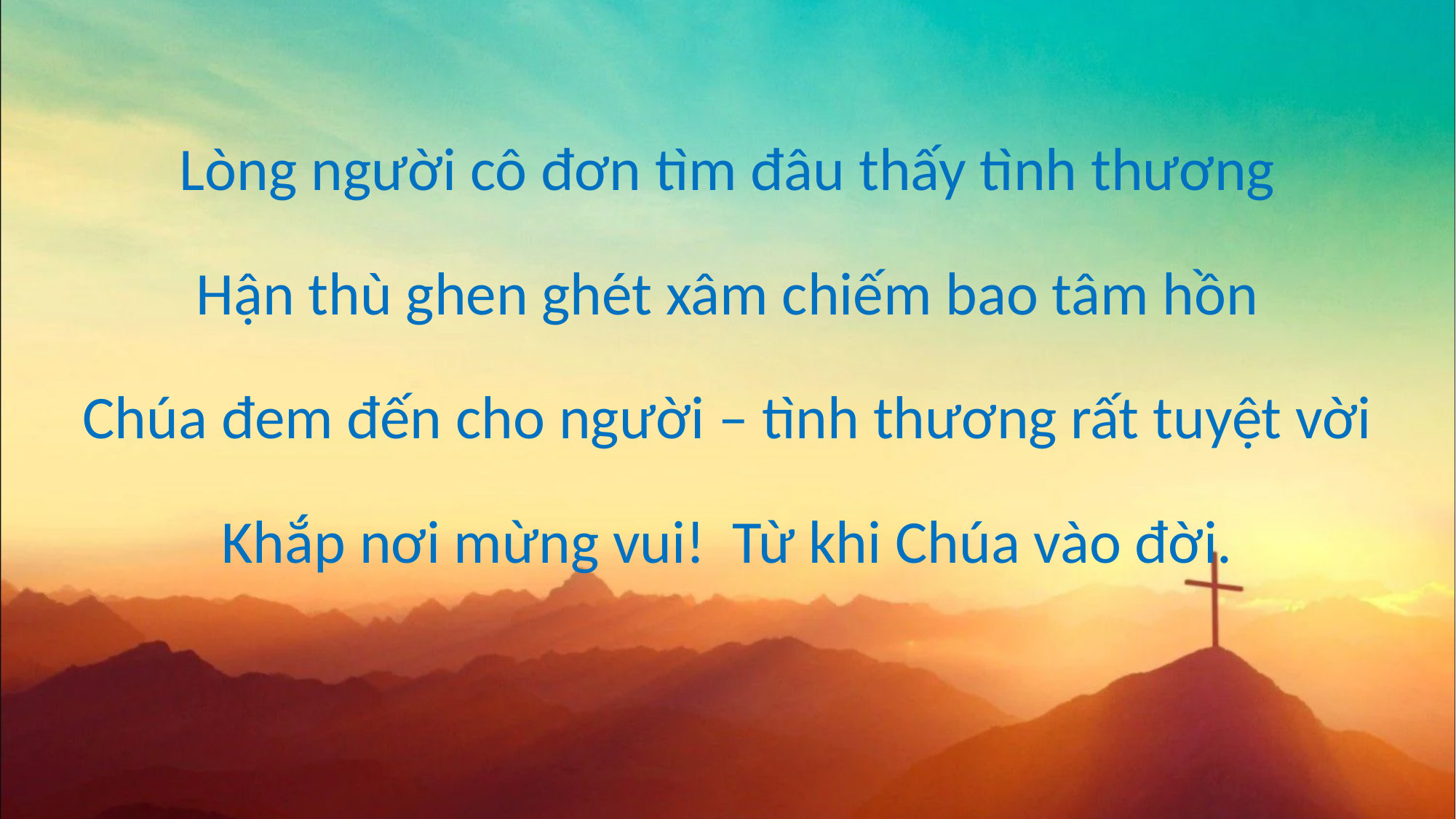

Lòng người cô đơn tìm đâu thấy tình thương
Hận thù ghen ghét xâm chiếm bao tâm hồn
Chúa đem đến cho người – tình thương rất tuyệt vời
Khắp nơi mừng vui!  Từ khi Chúa vào đời.